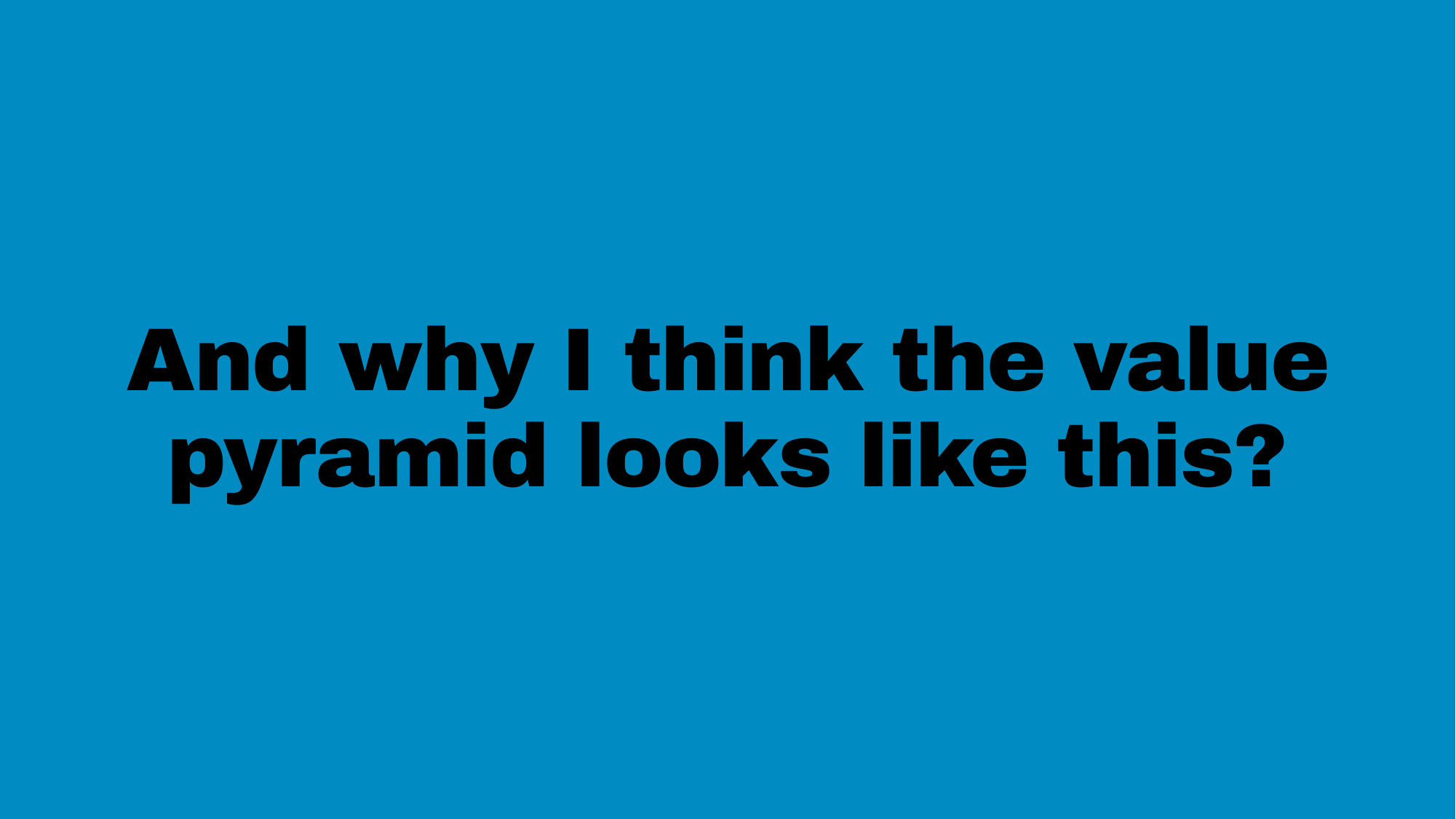

# And why I think the value pyramid looks like this?